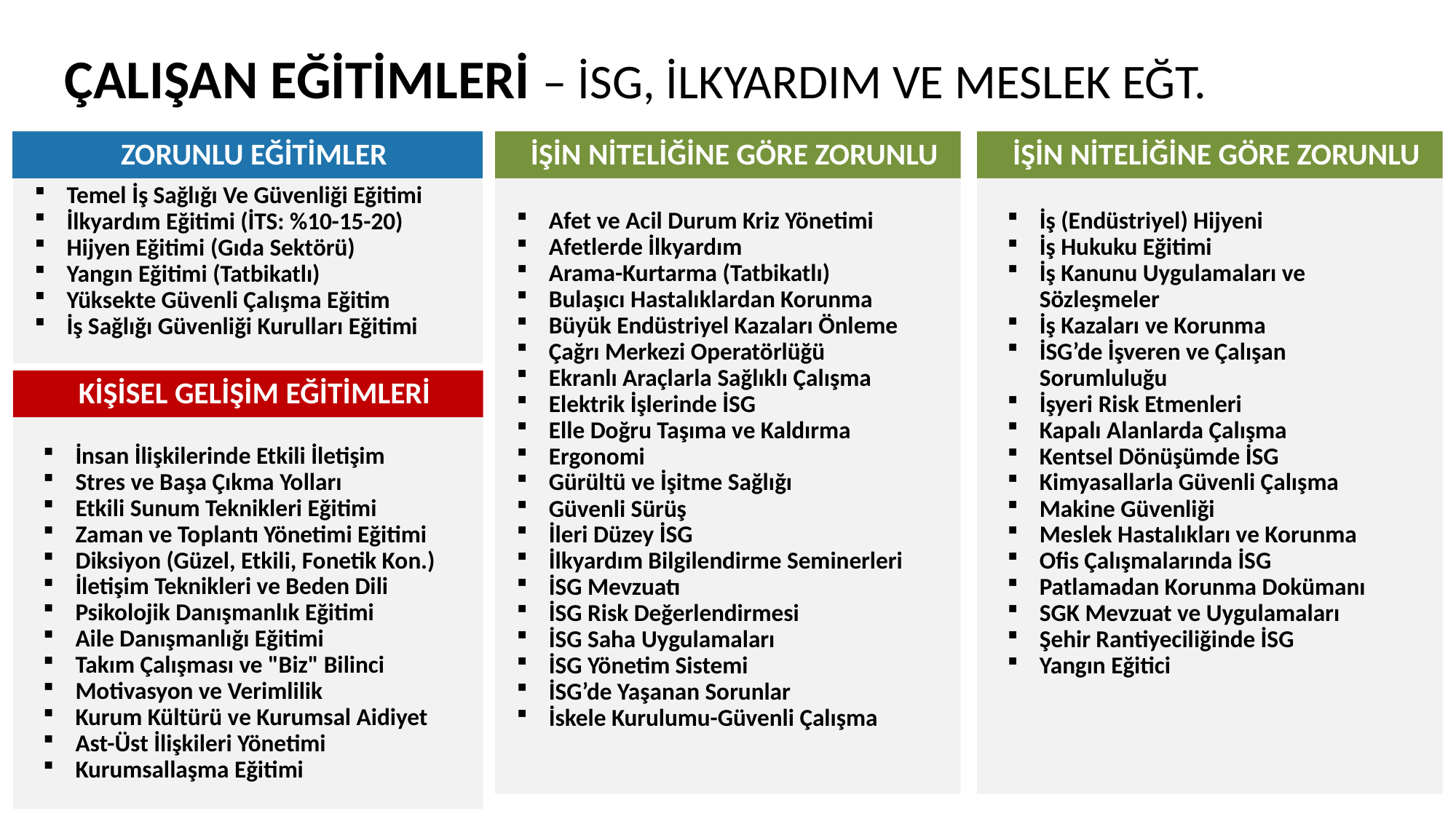

# ÇALIŞAN EĞİTİMLERİ – İSG, İLKYARDIM VE MESLEK EĞT.
ZORUNLU EĞİTİMLER
Temel İş Sağlığı Ve Güvenliği Eğitimi
İlkyardım Eğitimi (İTS: %10-15-20)
Hijyen Eğitimi (Gıda Sektörü)
Yangın Eğitimi (Tatbikatlı)
Yüksekte Güvenli Çalışma Eğitim
İş Sağlığı Güvenliği Kurulları Eğitimi

İŞİN NİTELİĞİNE GÖRE ZORUNLU
Afet ve Acil Durum Kriz Yönetimi
Afetlerde İlkyardım
Arama-Kurtarma (Tatbikatlı)
Bulaşıcı Hastalıklardan Korunma
Büyük Endüstriyel Kazaları Önleme
Çağrı Merkezi Operatörlüğü
Ekranlı Araçlarla Sağlıklı Çalışma
Elektrik İşlerinde İSG
Elle Doğru Taşıma ve Kaldırma
Ergonomi
Gürültü ve İşitme Sağlığı
Güvenli Sürüş
İleri Düzey İSG
İlkyardım Bilgilendirme Seminerleri
İSG Mevzuatı
İSG Risk Değerlendirmesi
İSG Saha Uygulamaları
İSG Yönetim Sistemi
İSG’de Yaşanan Sorunlar
İskele Kurulumu-Güvenli Çalışma

İŞİN NİTELİĞİNE GÖRE ZORUNLU
İş (Endüstriyel) Hijyeni
İş Hukuku Eğitimi
İş Kanunu Uygulamaları ve Sözleşmeler
İş Kazaları ve Korunma
İSG’de İşveren ve Çalışan Sorumluluğu
İşyeri Risk Etmenleri
Kapalı Alanlarda Çalışma
Kentsel Dönüşümde İSG
Kimyasallarla Güvenli Çalışma
Makine Güvenliği
Meslek Hastalıkları ve Korunma
Ofis Çalışmalarında İSG
Patlamadan Korunma Dokümanı
SGK Mevzuat ve Uygulamaları
Şehir Rantiyeciliğinde İSG
Yangın Eğitici
KİŞİSEL GELİŞİM EĞİTİMLERİ
İnsan İlişkilerinde Etkili İletişim
Stres ve Başa Çıkma Yolları
Etkili Sunum Teknikleri Eğitimi
Zaman ve Toplantı Yönetimi Eğitimi
Diksiyon (Güzel, Etkili, Fonetik Kon.)
İletişim Teknikleri ve Beden Dili
Psikolojik Danışmanlık Eğitimi
Aile Danışmanlığı Eğitimi
Takım Çalışması ve "Biz" Bilinci
Motivasyon ve Verimlilik
Kurum Kültürü ve Kurumsal Aidiyet
Ast-Üst İlişkileri Yönetimi
Kurumsallaşma Eğitimi